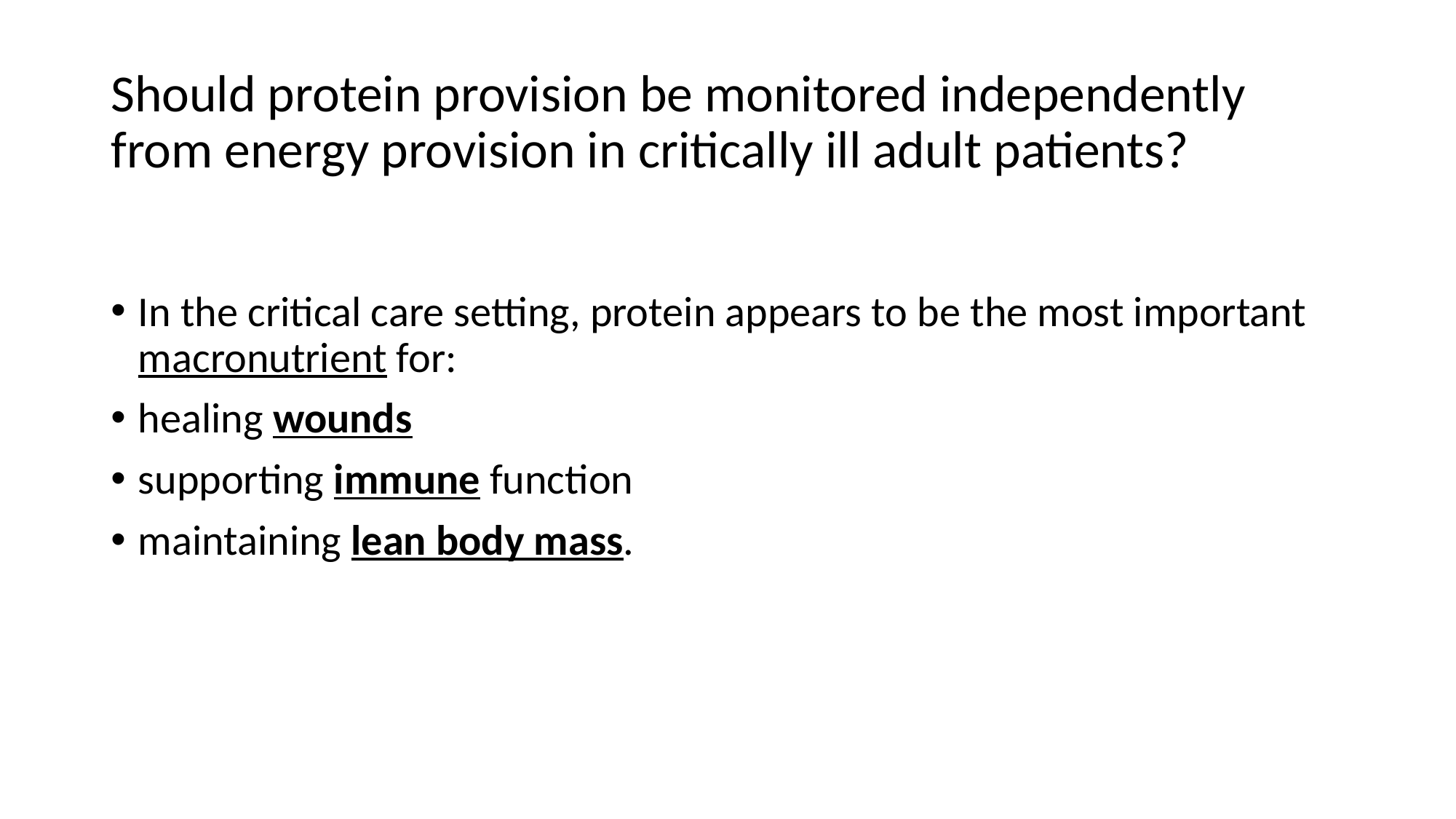

# Should protein provision be monitored independently from energy provision in critically ill adult patients?

In the critical care setting, protein appears to be the most important macronutrient for:
healing wounds
supporting immune function
maintaining lean body mass.